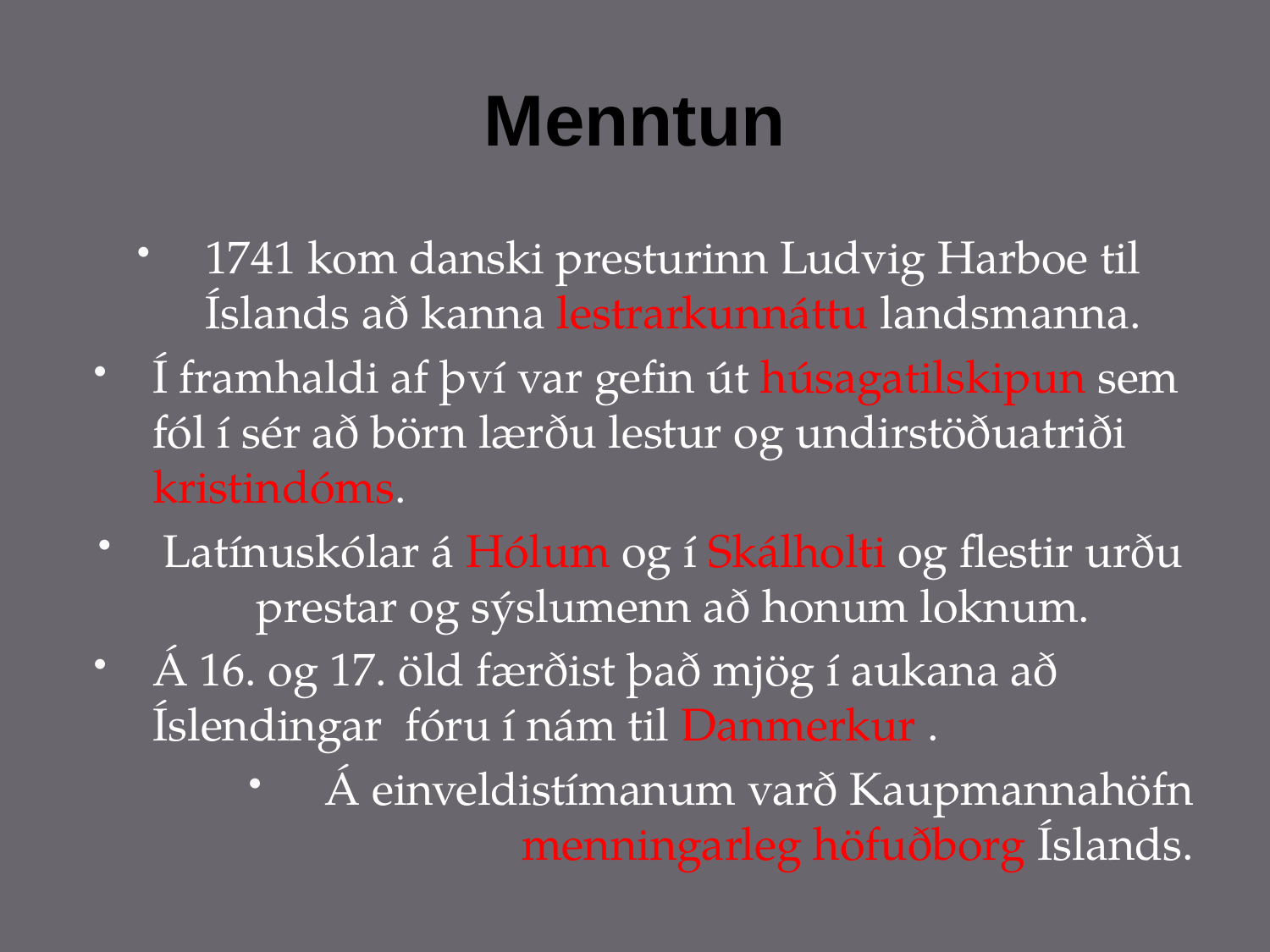

# Menntun
1741 kom danski presturinn Ludvig Harboe til Íslands að kanna lestrarkunnáttu landsmanna.
Í framhaldi af því var gefin út húsagatilskipun sem fól í sér að börn lærðu lestur og undirstöðuatriði kristindóms.
Latínuskólar á Hólum og í Skálholti og flestir urðu prestar og sýslumenn að honum loknum.
Á 16. og 17. öld færðist það mjög í aukana að Íslendingar  fóru í nám til Danmerkur .
Á einveldistímanum varð Kaupmannahöfn menningarleg höfuðborg Íslands.